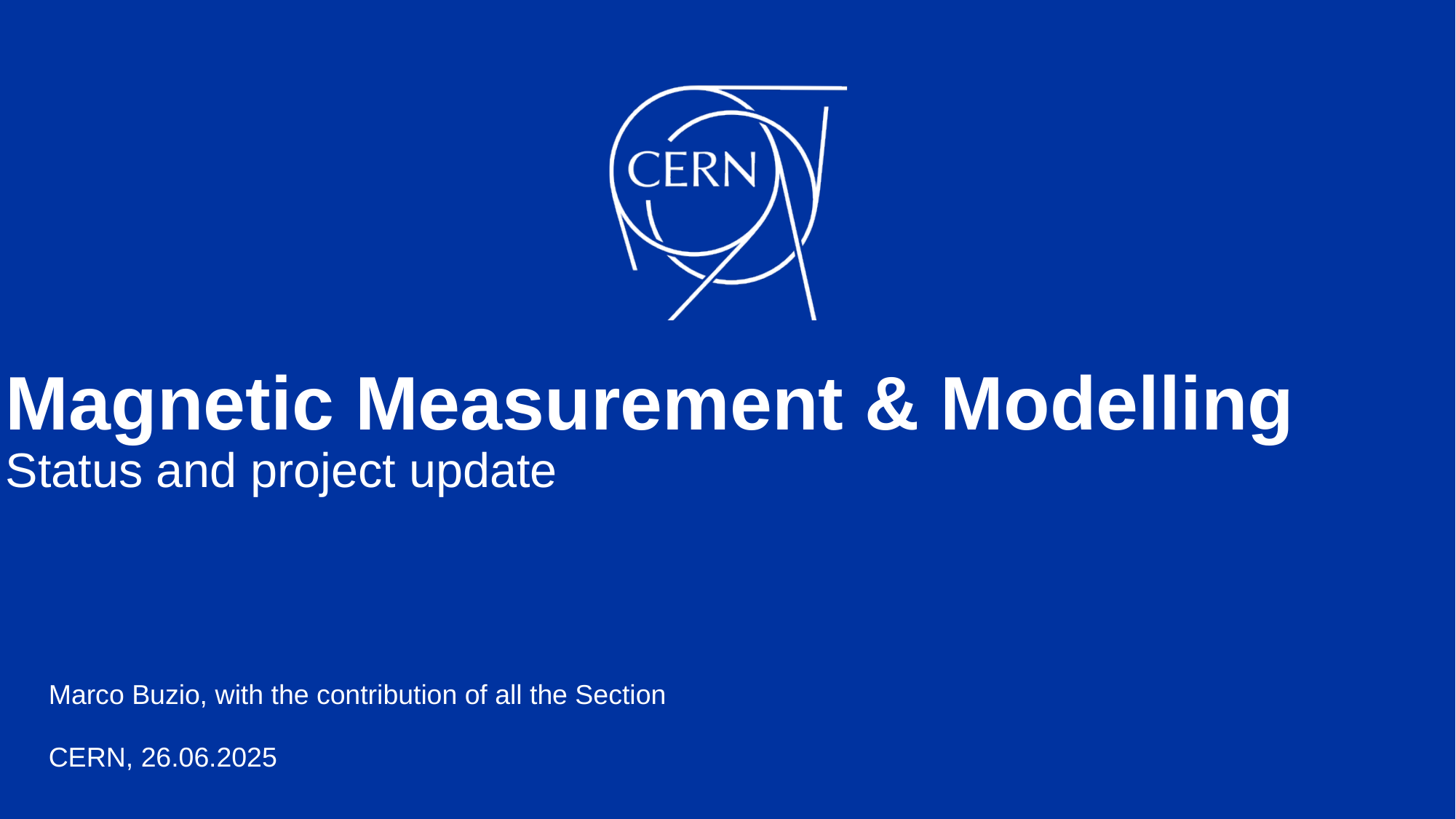

# Magnetic Measurement & Modelling Status and project update
Marco Buzio, with the contribution of all the Section
CERN, 26.06.2025